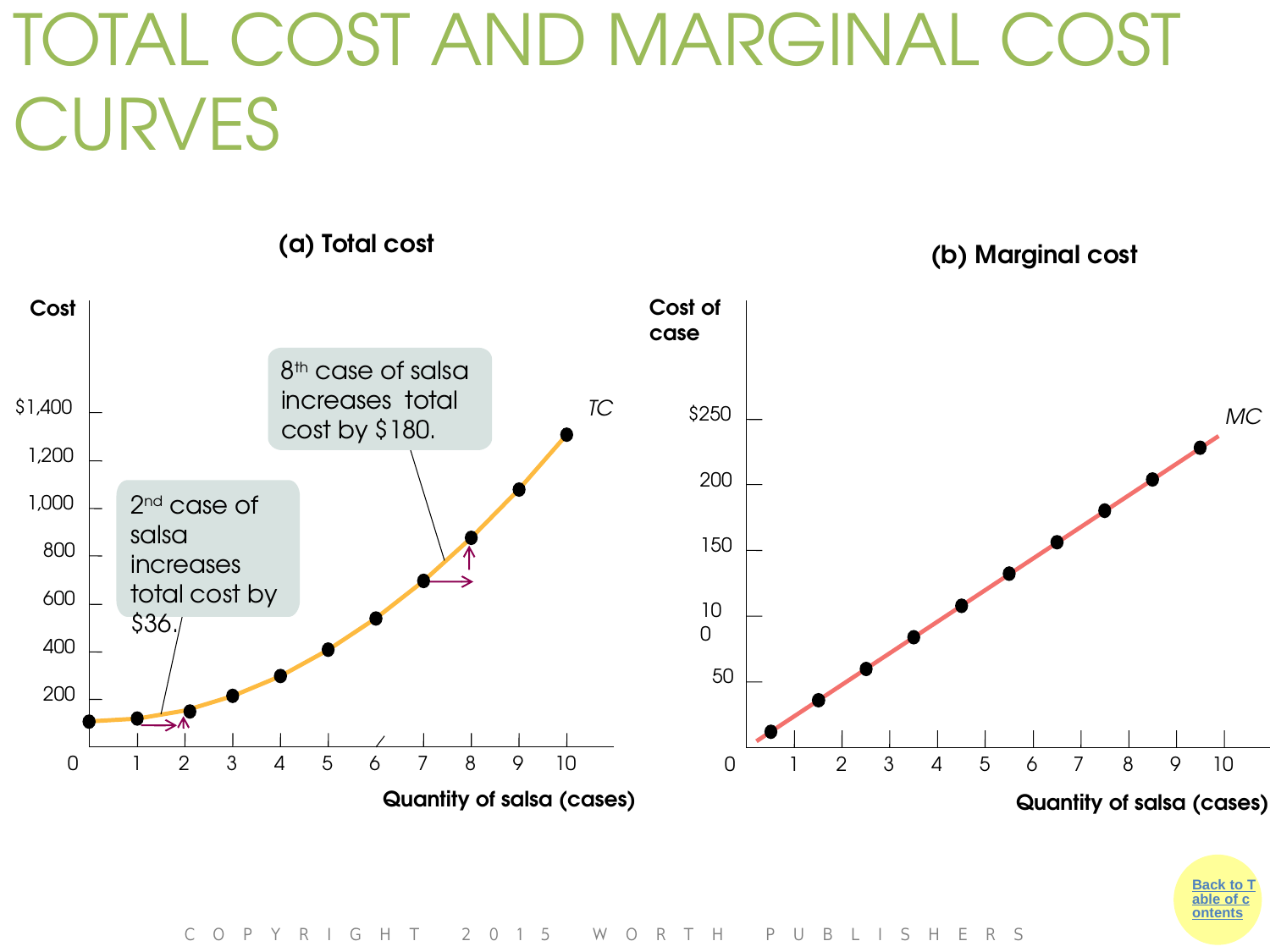

# TOTAL COST AND MARGINAL COST CURVES
(a) Total cost
(b) Marginal cost
Cost
Cost of case

8th case of salsa increases  total cost by $180.
TC
$1,400
$250
MC

1,200

200

2nd case of salsa increases total cost by $36.
1,000

150

800

600
100

400

50

200

0
1
2
3
4
5
6
7
8
9
10
0
1
2
3
4
5
6
7
8
9
10
Quantity of salsa (cases)
Quantity of salsa (cases)
Copyright 2015 Worth Publishers